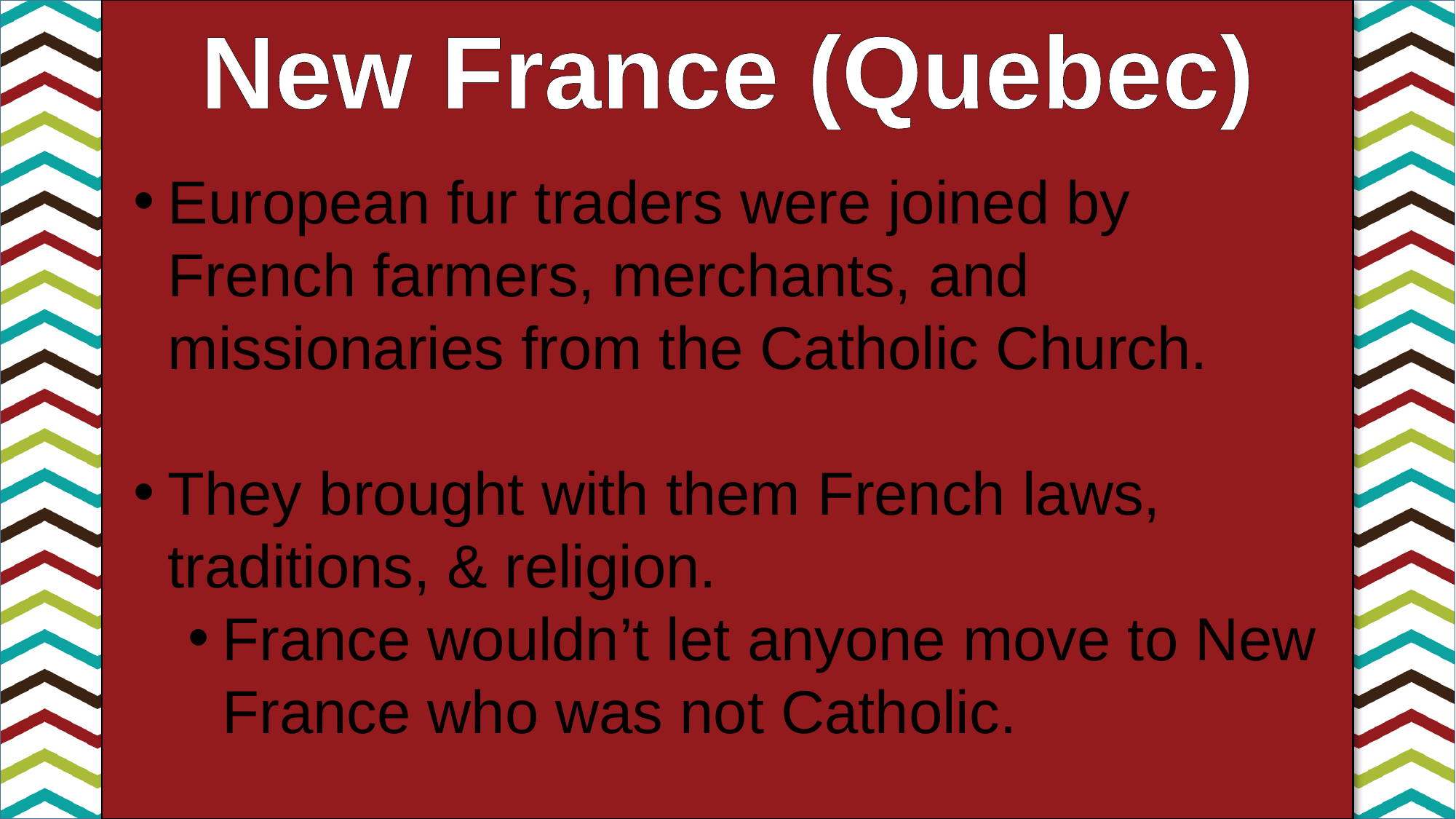

New France (Quebec)

European fur traders were joined by French farmers, merchants, and missionaries from the Catholic Church.

They brought with them French laws, traditions, & religion.
France wouldn’t let anyone move to New France who was not Catholic.